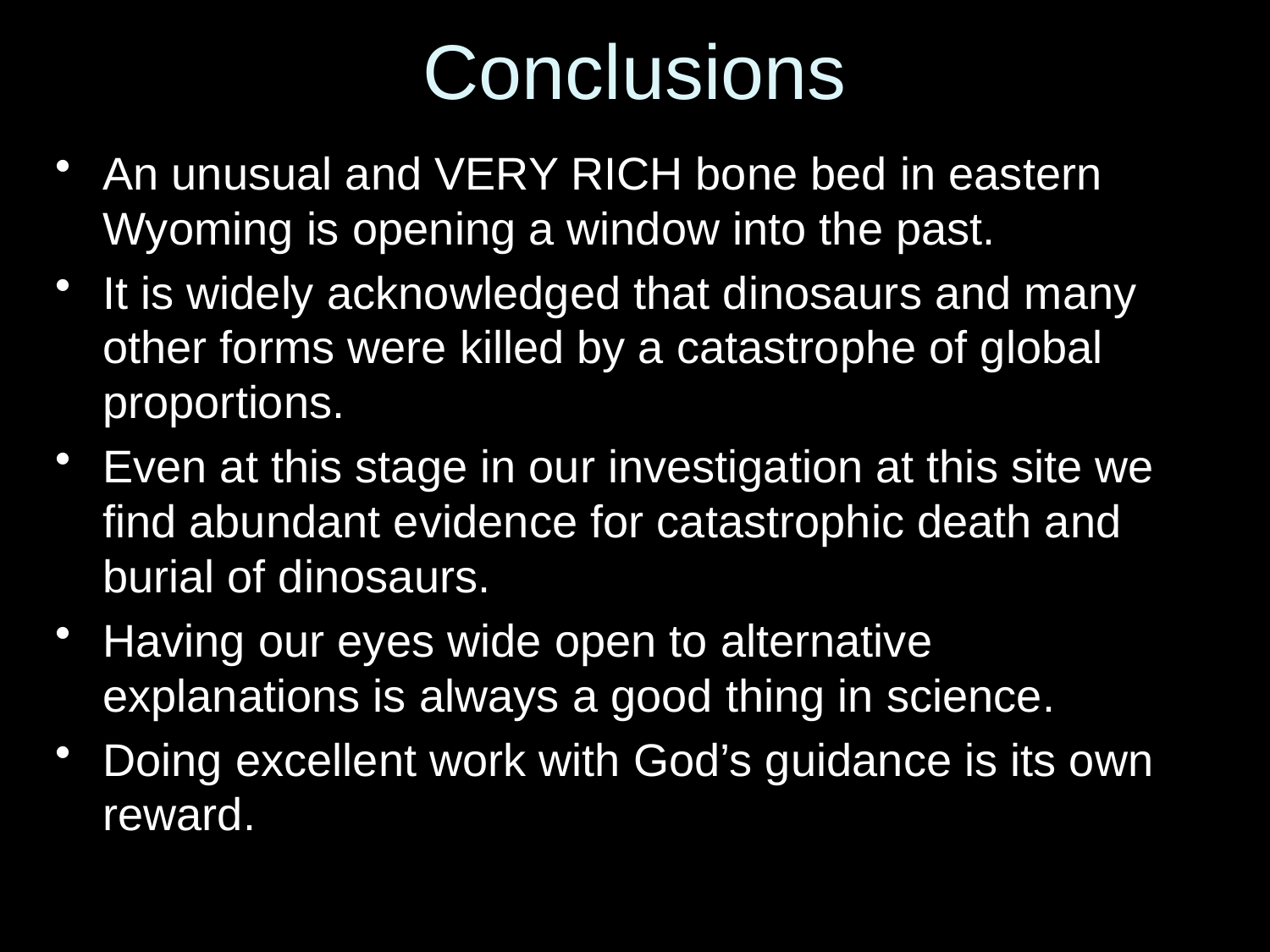

# Conclusions
An unusual and VERY RICH bone bed in eastern Wyoming is opening a window into the past.
It is widely acknowledged that dinosaurs and many other forms were killed by a catastrophe of global proportions.
Even at this stage in our investigation at this site we find abundant evidence for catastrophic death and burial of dinosaurs.
Having our eyes wide open to alternative explanations is always a good thing in science.
Doing excellent work with God’s guidance is its own reward.